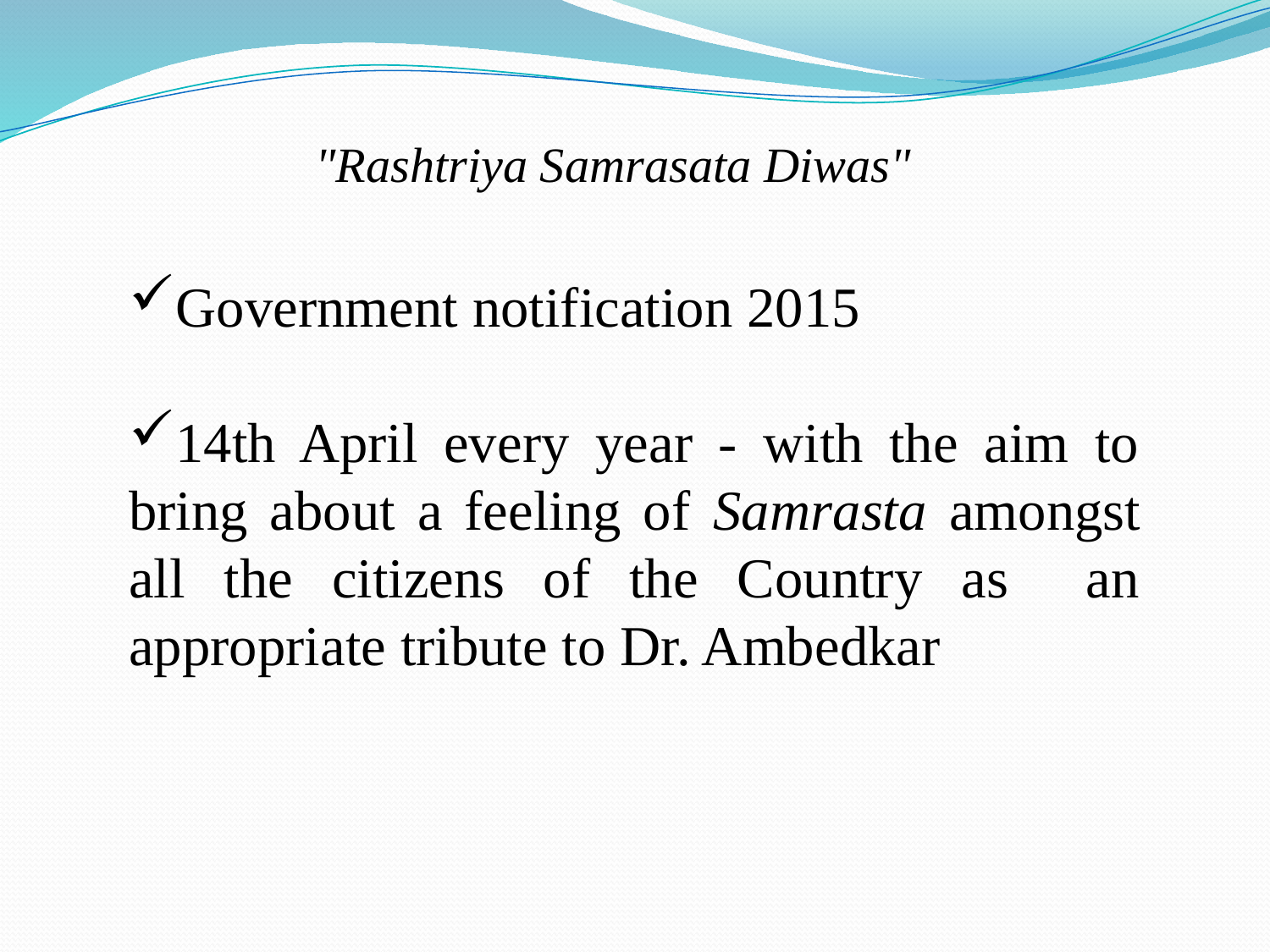

"Rashtriya Samrasata Diwas"
Government notification 2015

14th April every year - with the aim to bring about a feeling of Samrasta amongst all the citizens of the Country as  an appropriate tribute to Dr. Ambedkar